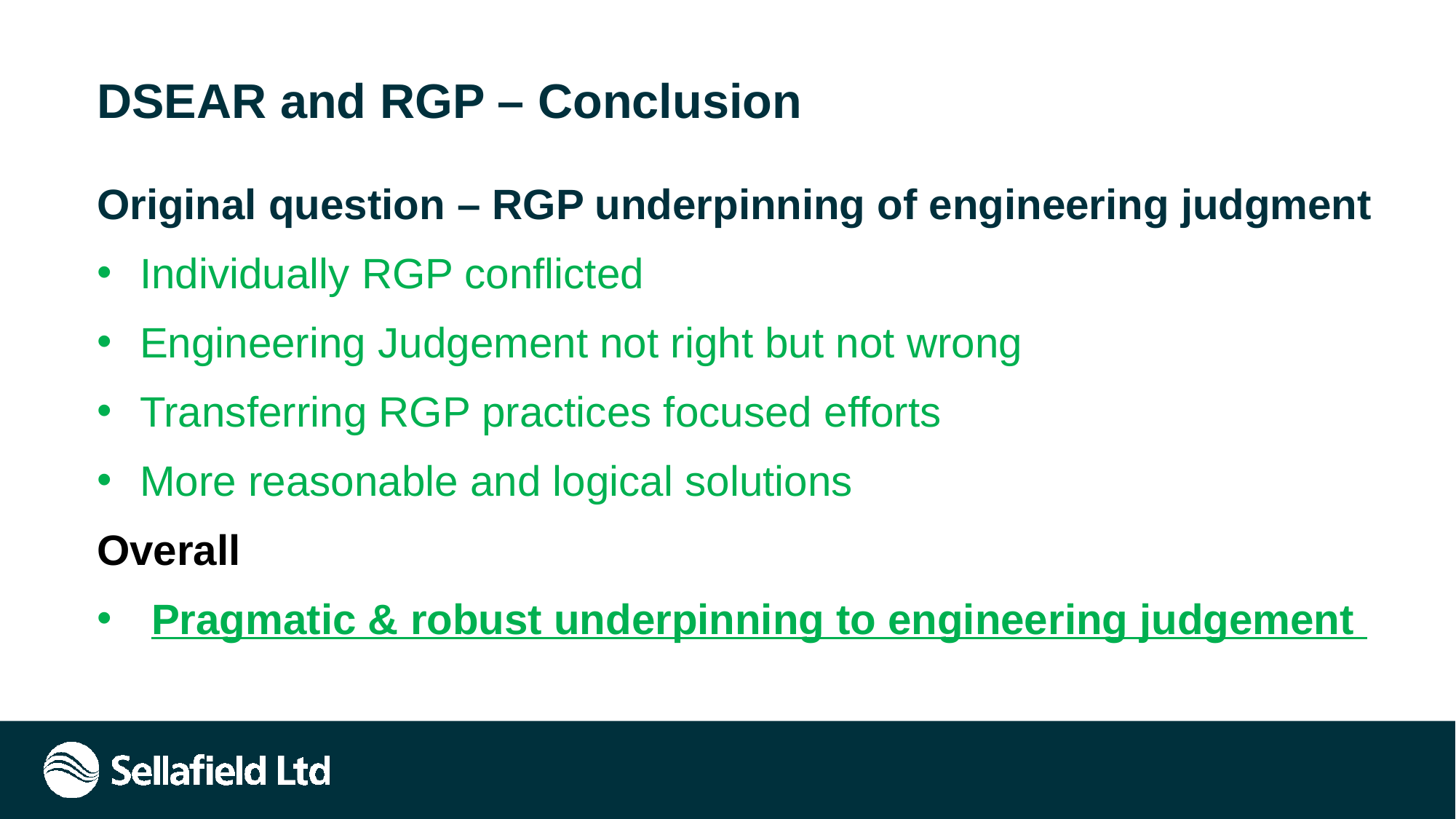

# DSEAR and RGP – Conclusion
Original question – RGP underpinning of engineering judgment
Individually RGP conflicted
Engineering Judgement not right but not wrong
Transferring RGP practices focused efforts
More reasonable and logical solutions
Overall
Pragmatic & robust underpinning to engineering judgement